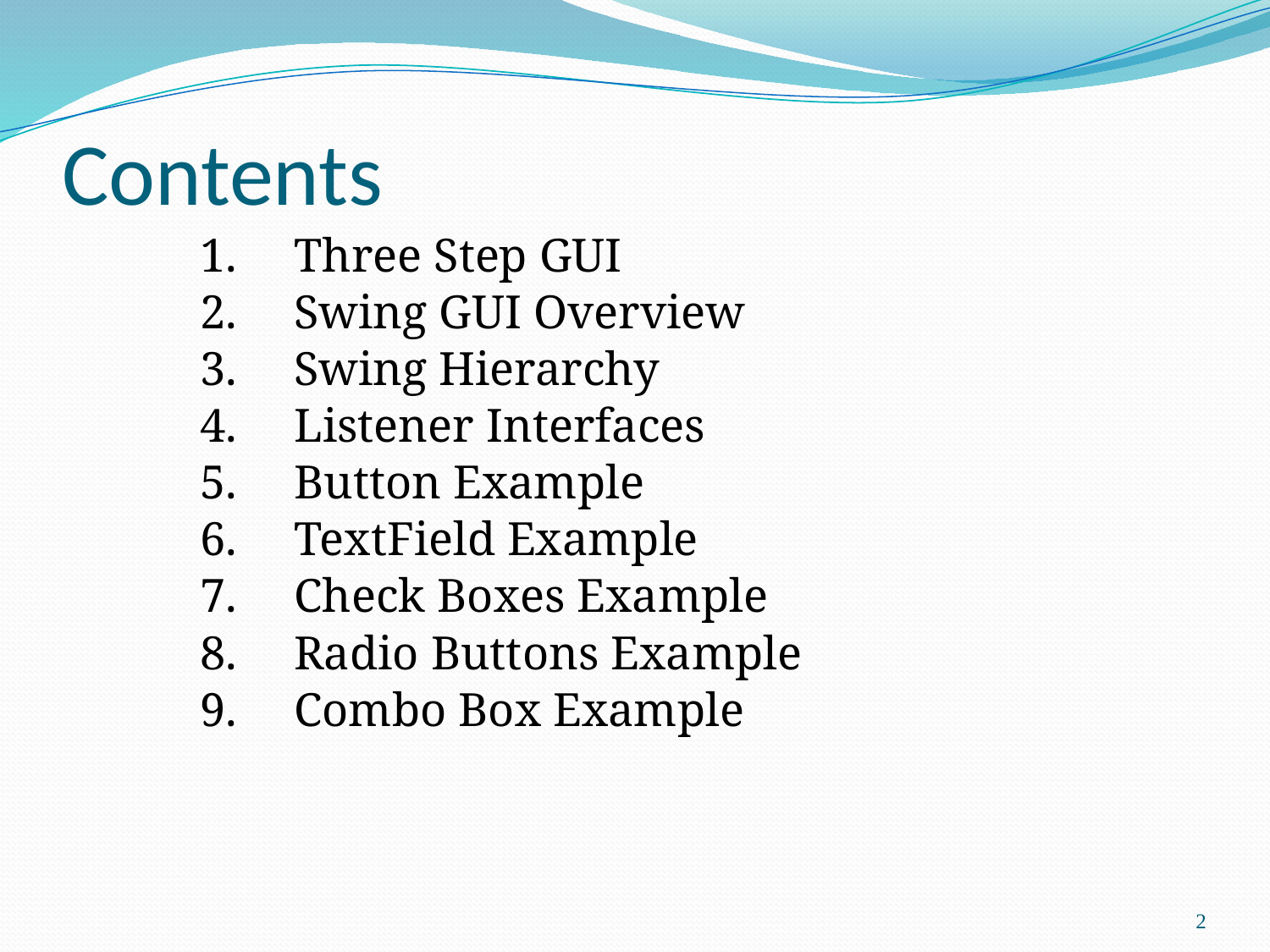

# Contents
1.	Three Step GUI
2.	Swing GUI Overview
3.	Swing Hierarchy
4.	Listener Interfaces
5.	Button Example
6.	TextField Example
7. 	Check Boxes Example
8.	Radio Buttons Example
9.	Combo Box Example
2